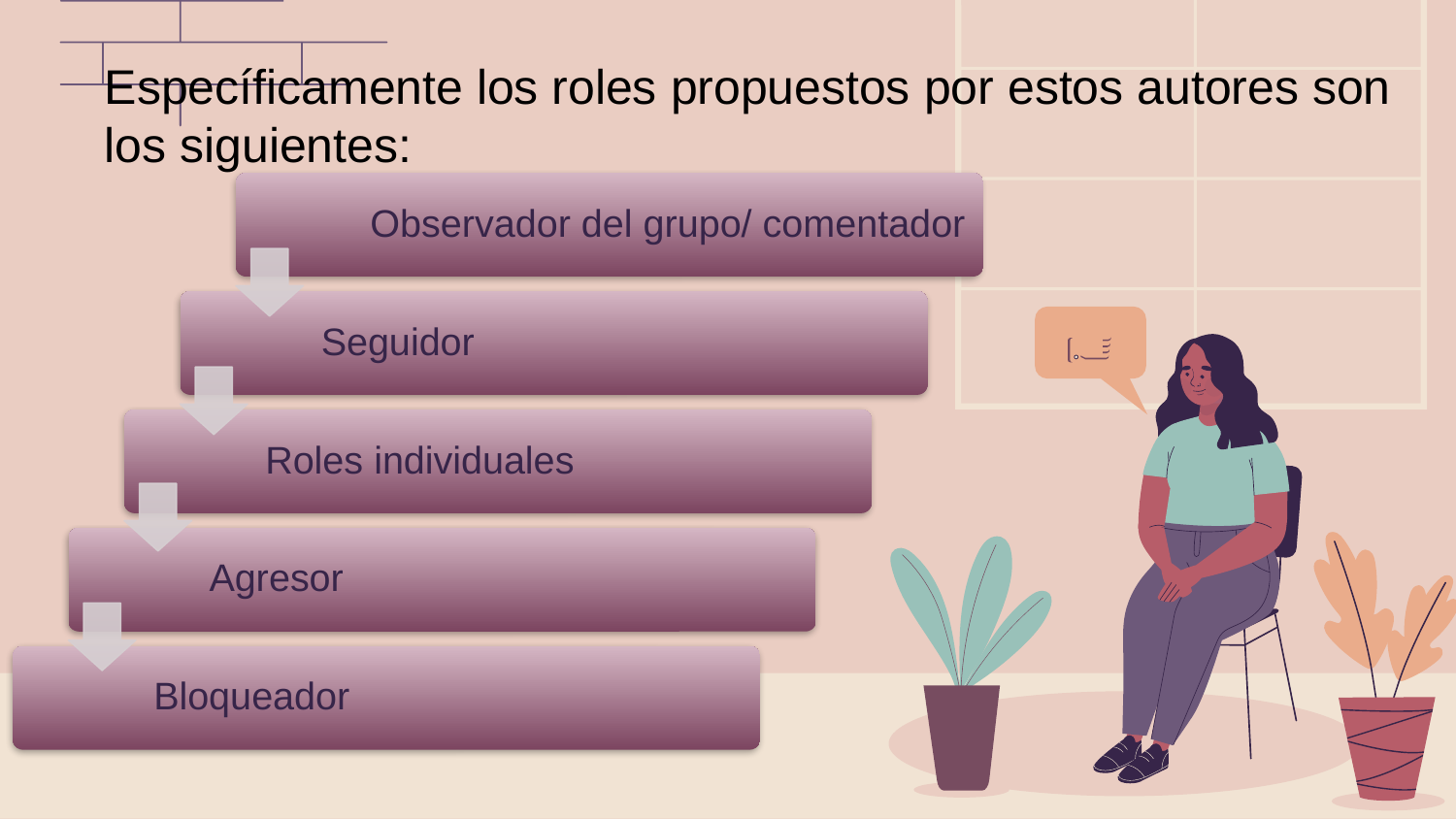

Específicamente los roles propuestos por estos autores son los siguientes:
Observador del grupo/ comentador
Seguidor
Roles individuales
Agresor
Bloqueador